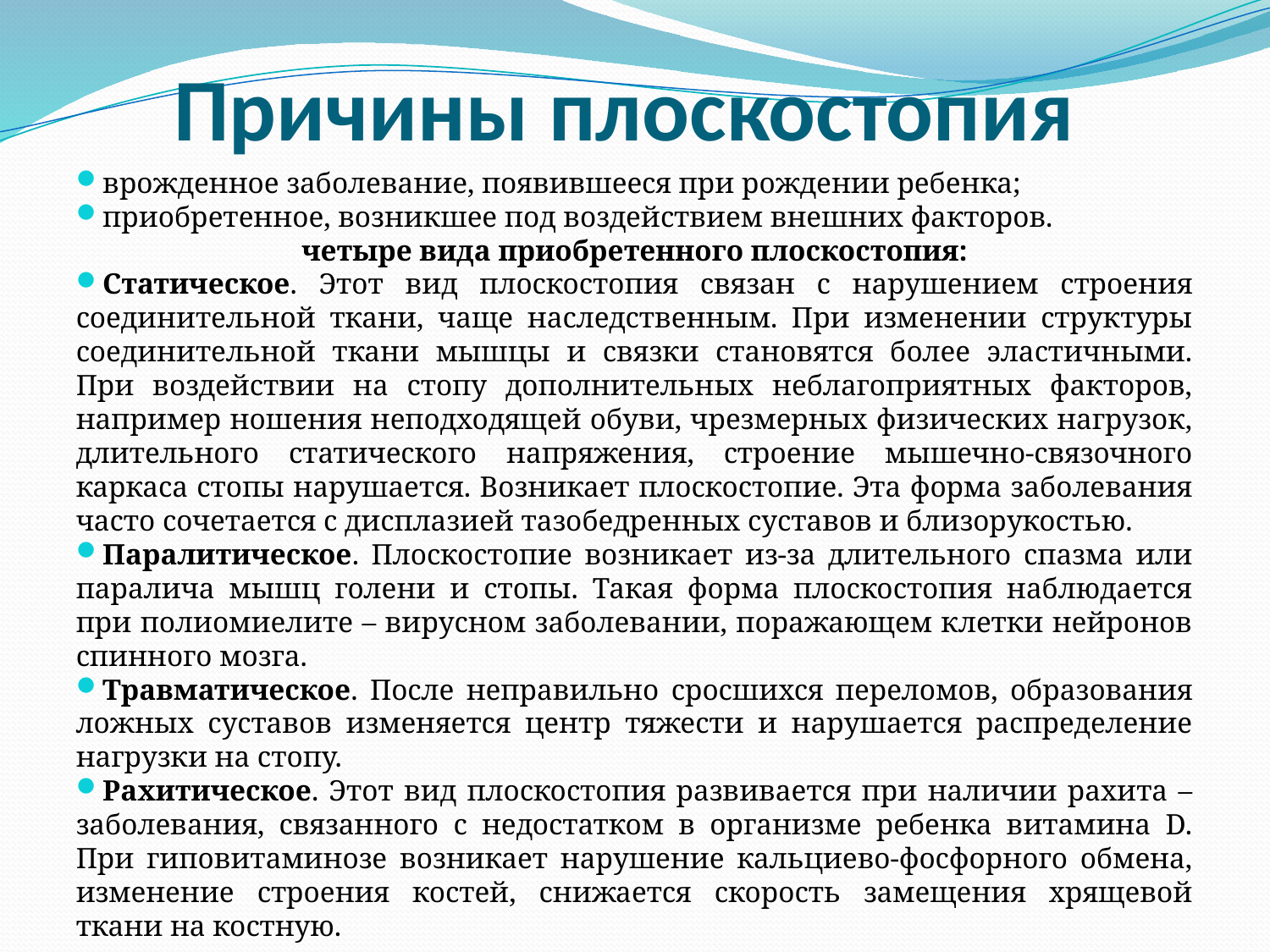

# Причины плоскостопия
врожденное заболевание, появившееся при рождении ребенка;
приобретенное, возникшее под воздействием внешних факторов.
четыре вида приобретенного плоскостопия:
Статическое. Этот вид плоскостопия связан с нарушением строения соединительной ткани, чаще наследственным. При изменении структуры соединительной ткани мышцы и связки становятся более эластичными. При воздействии на стопу дополнительных неблагоприятных факторов, например ношения неподходящей обуви, чрезмерных физических нагрузок, длительного статического напряжения, строение мышечно-связочного каркаса стопы нарушается. Возникает плоскостопие. Эта форма заболевания часто сочетается с дисплазией тазобедренных суставов и близорукостью.
Паралитическое. Плоскостопие возникает из-за длительного спазма или паралича мышц голени и стопы. Такая форма плоскостопия наблюдается при полиомиелите – вирусном заболевании, поражающем клетки нейронов спинного мозга.
Травматическое. После неправильно сросшихся переломов, образования ложных суставов изменяется центр тяжести и нарушается распределение нагрузки на стопу.
Рахитическое. Этот вид плоскостопия развивается при наличии рахита – заболевания, связанного с недостатком в организме ребенка витамина D. При гиповитаминозе возникает нарушение кальциево-фосфорного обмена, изменение строения костей, снижается скорость замещения хрящевой ткани на костную.